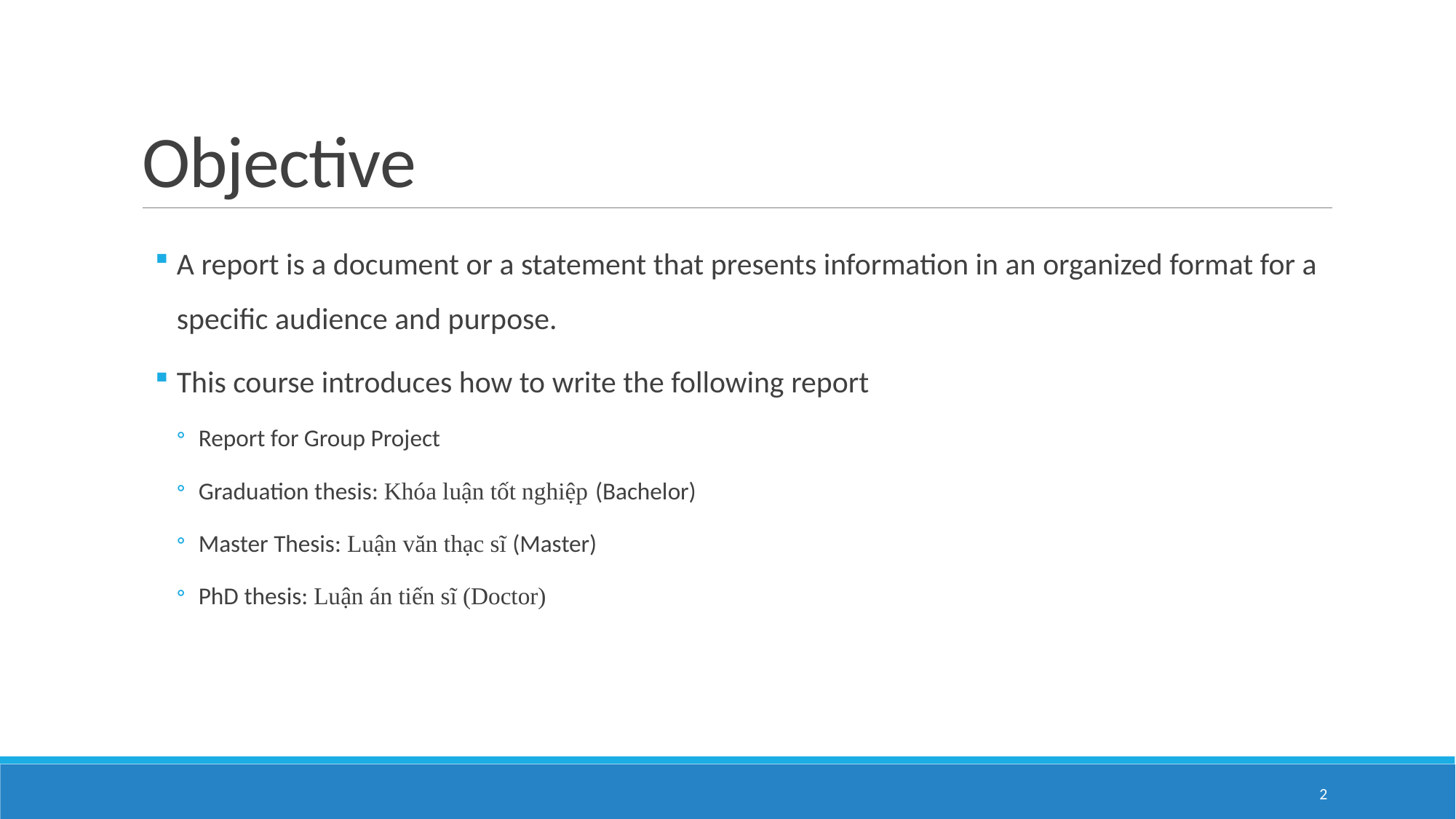

# Objective
A report is a document or a statement that presents information in an organized format for a specific audience and purpose.
This course introduces how to write the following report
Report for Group Project
Graduation thesis: Khóa luận tốt nghiệp (Bachelor)
Master Thesis: Luận văn thạc sĩ (Master)
PhD thesis: Luận án tiến sĩ (Doctor)
2